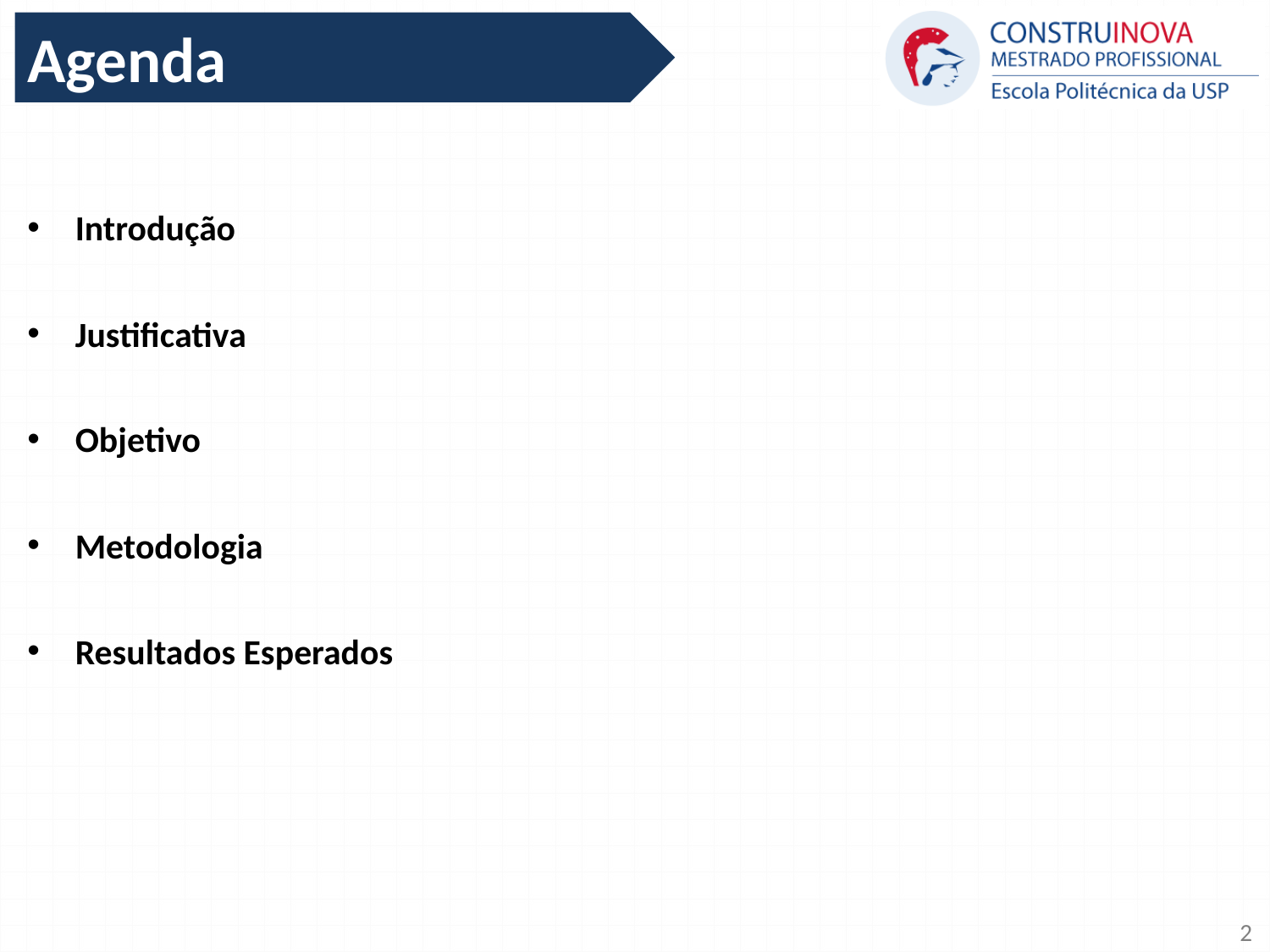

Agenda
Introdução
Justificativa
Objetivo
Metodologia
Resultados Esperados

2